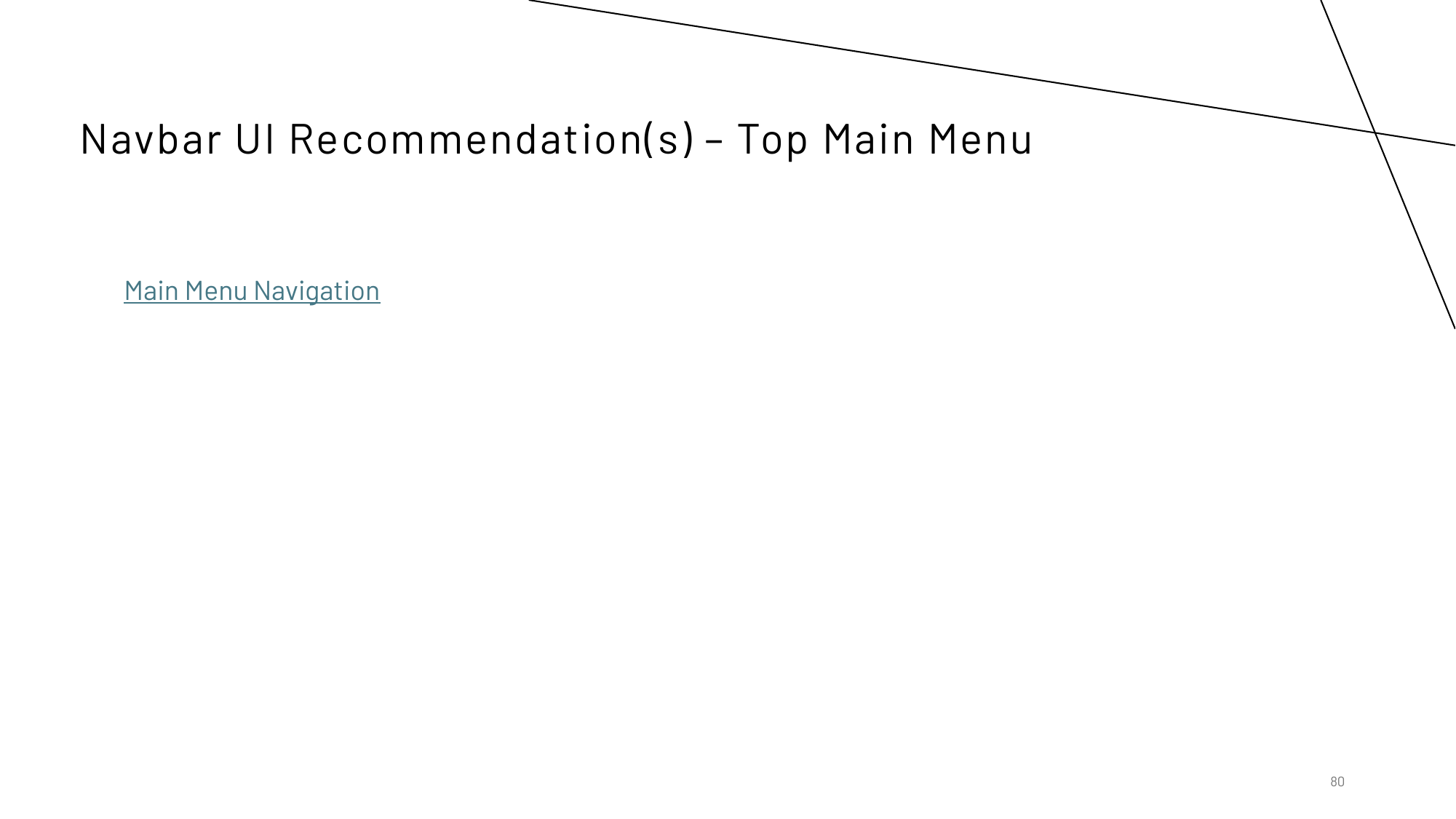

# Navbar UI Recommendation(s) – Top Main Menu
Main Menu Navigation
80